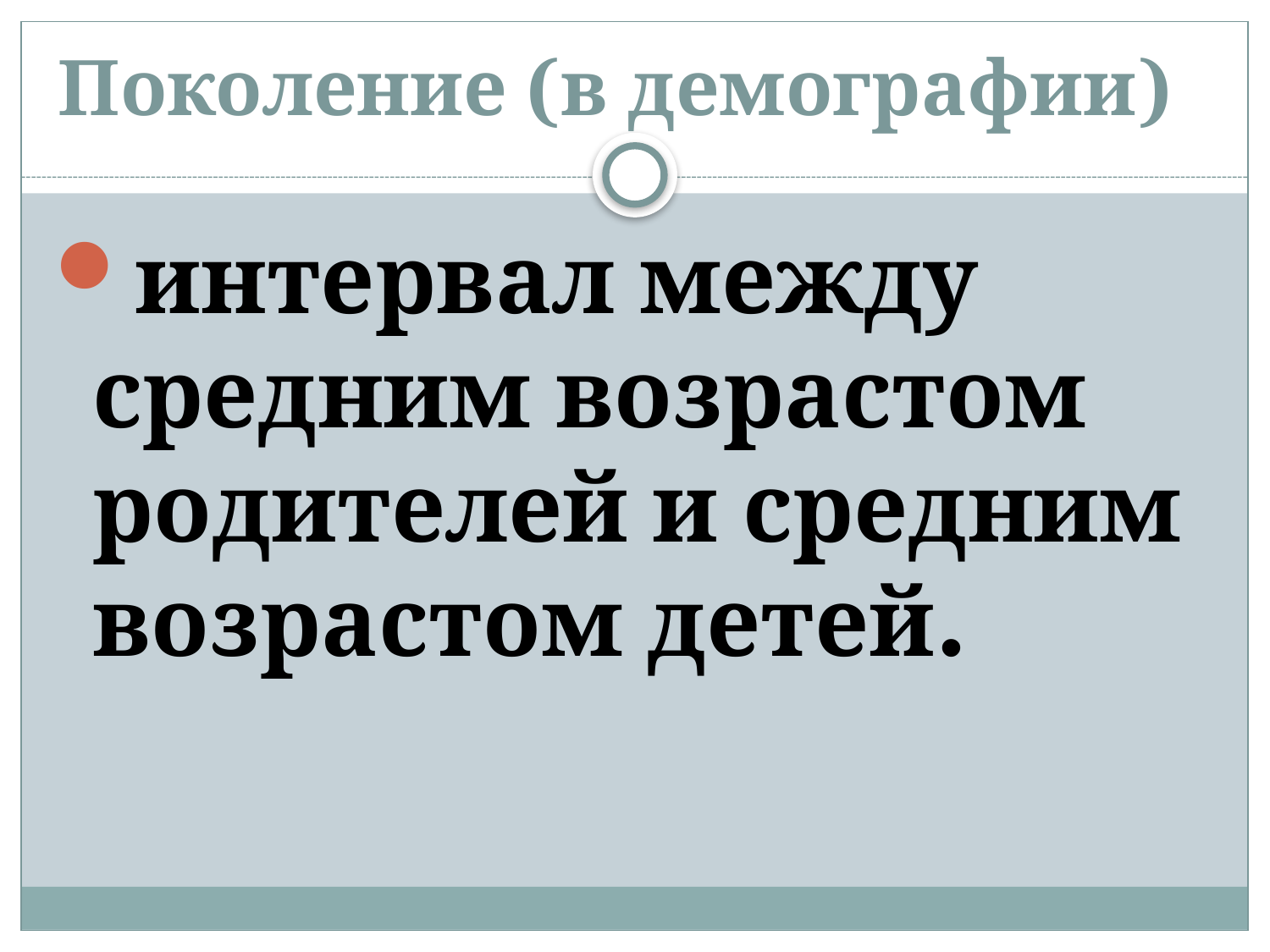

# Поколение (в демографии)
интервал между средним возрастом родителей и средним возрастом детей.